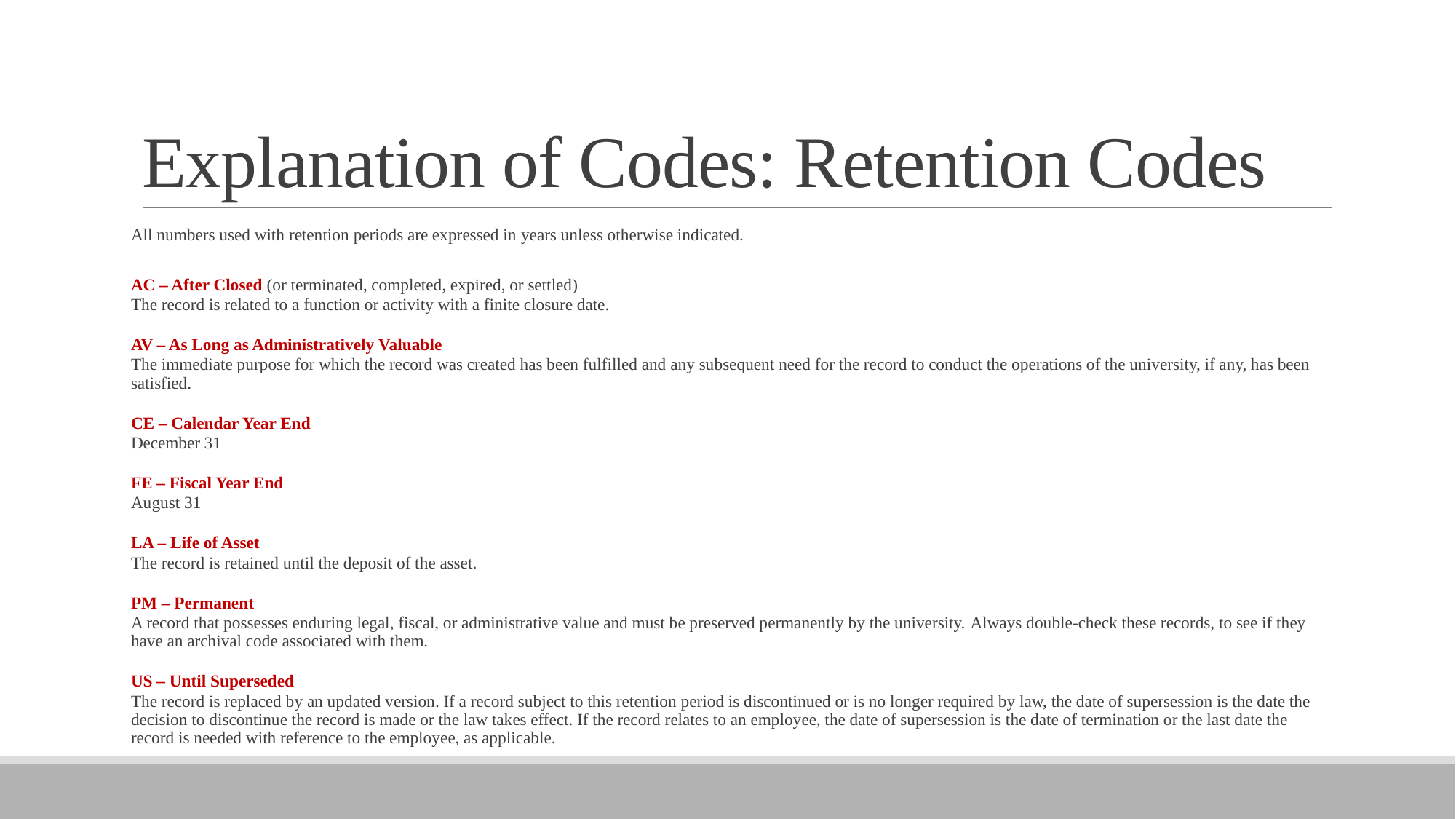

# Explanation of Codes: Retention Codes
All numbers used with retention periods are expressed in years unless otherwise indicated.

AC – After Closed (or terminated, completed, expired, or settled)
The record is related to a function or activity with a finite closure date.

AV – As Long as Administratively Valuable
The immediate purpose for which the record was created has been fulfilled and any subsequent need for the record to conduct the operations of the university, if any, has been satisfied.

CE – Calendar Year End
December 31

FE – Fiscal Year End
August 31

LA – Life of Asset
The record is retained until the deposit of the asset.

PM – Permanent
A record that possesses enduring legal, fiscal, or administrative value and must be preserved permanently by the university. Always double-check these records, to see if they have an archival code associated with them.

US – Until Superseded
The record is replaced by an updated version. If a record subject to this retention period is discontinued or is no longer required by law, the date of supersession is the date the decision to discontinue the record is made or the law takes effect. If the record relates to an employee, the date of supersession is the date of termination or the last date the record is needed with reference to the employee, as applicable.